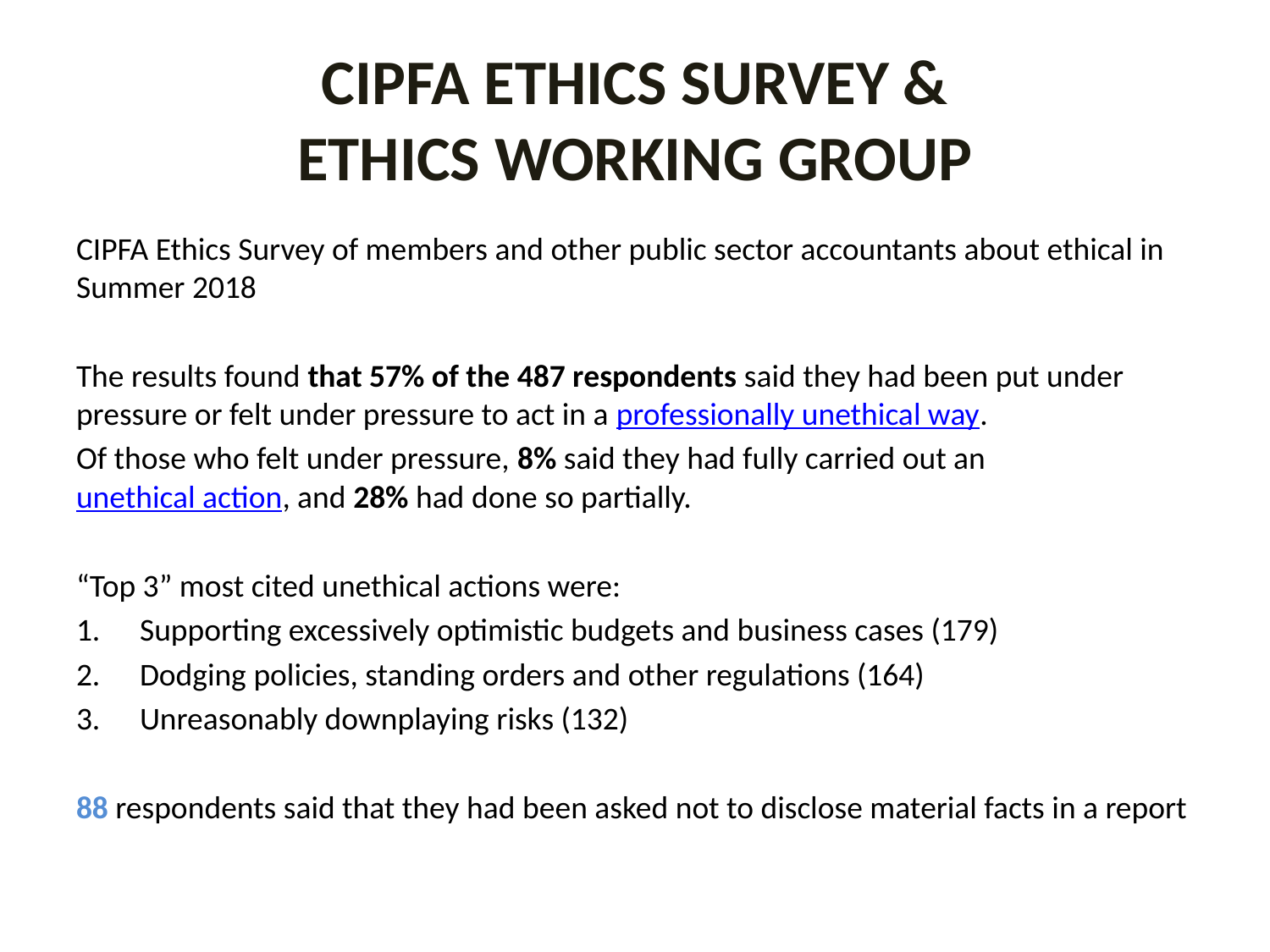

# CIPFA ETHICS SURVEY & ETHICS WORKING GROUP
CIPFA Ethics Survey of members and other public sector accountants about ethical in Summer 2018

The results found that 57% of the 487 respondents said they had been put under pressure or felt under pressure to act in a professionally unethical way.
Of those who felt under pressure, 8% said they had fully carried out an unethical action, and 28% had done so partially.

“Top 3” most cited unethical actions were:
Supporting excessively optimistic budgets and business cases (179)
Dodging policies, standing orders and other regulations (164)
Unreasonably downplaying risks (132)

88 respondents said that they had been asked not to disclose material facts in a report